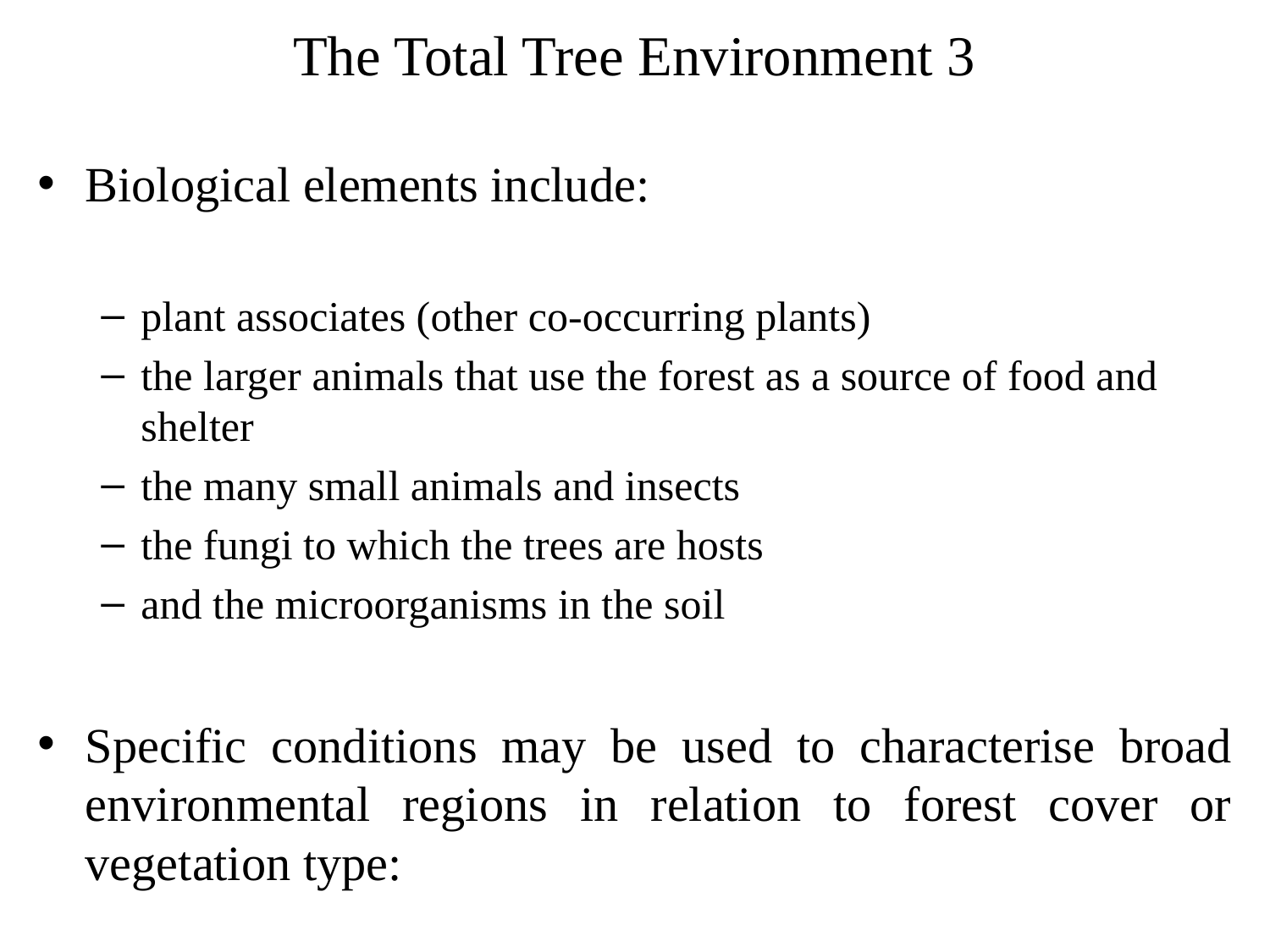

# The Total Tree Environment 3
Biological elements include:

plant associates (other co-occurring plants)
the larger animals that use the forest as a source of food and shelter
the many small animals and insects
the fungi to which the trees are hosts
and the microorganisms in the soil

Specific conditions may be used to characterise broad environmental regions in relation to forest cover or vegetation type: